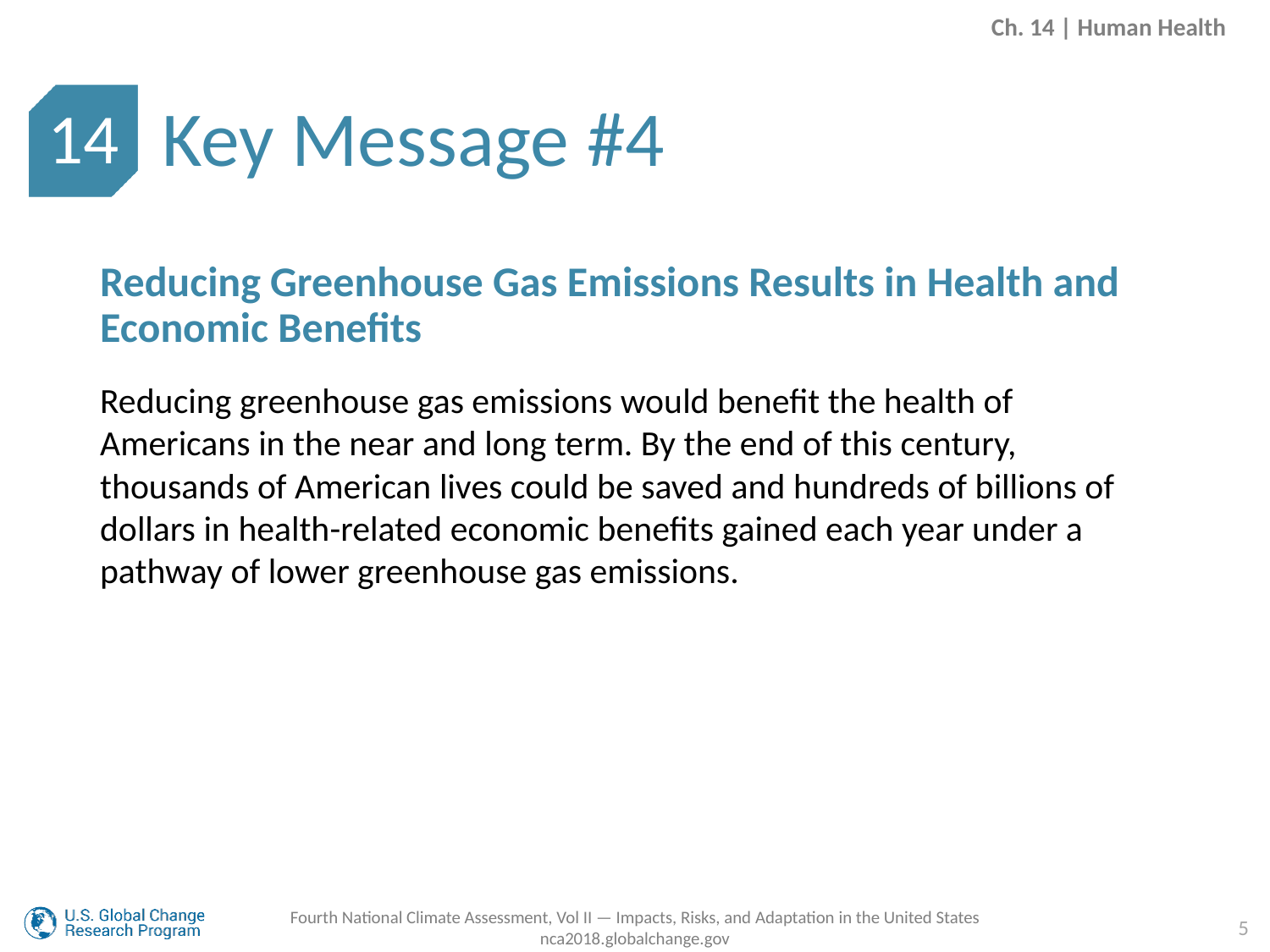

Ch. 14 | Human Health
Key Message #4
14
Reducing Greenhouse Gas Emissions Results in Health and Economic Benefits
Reducing greenhouse gas emissions would benefit the health of Americans in the near and long term. By the end of this century, thousands of American lives could be saved and hundreds of billions of dollars in health-related economic benefits gained each year under a pathway of lower greenhouse gas emissions.